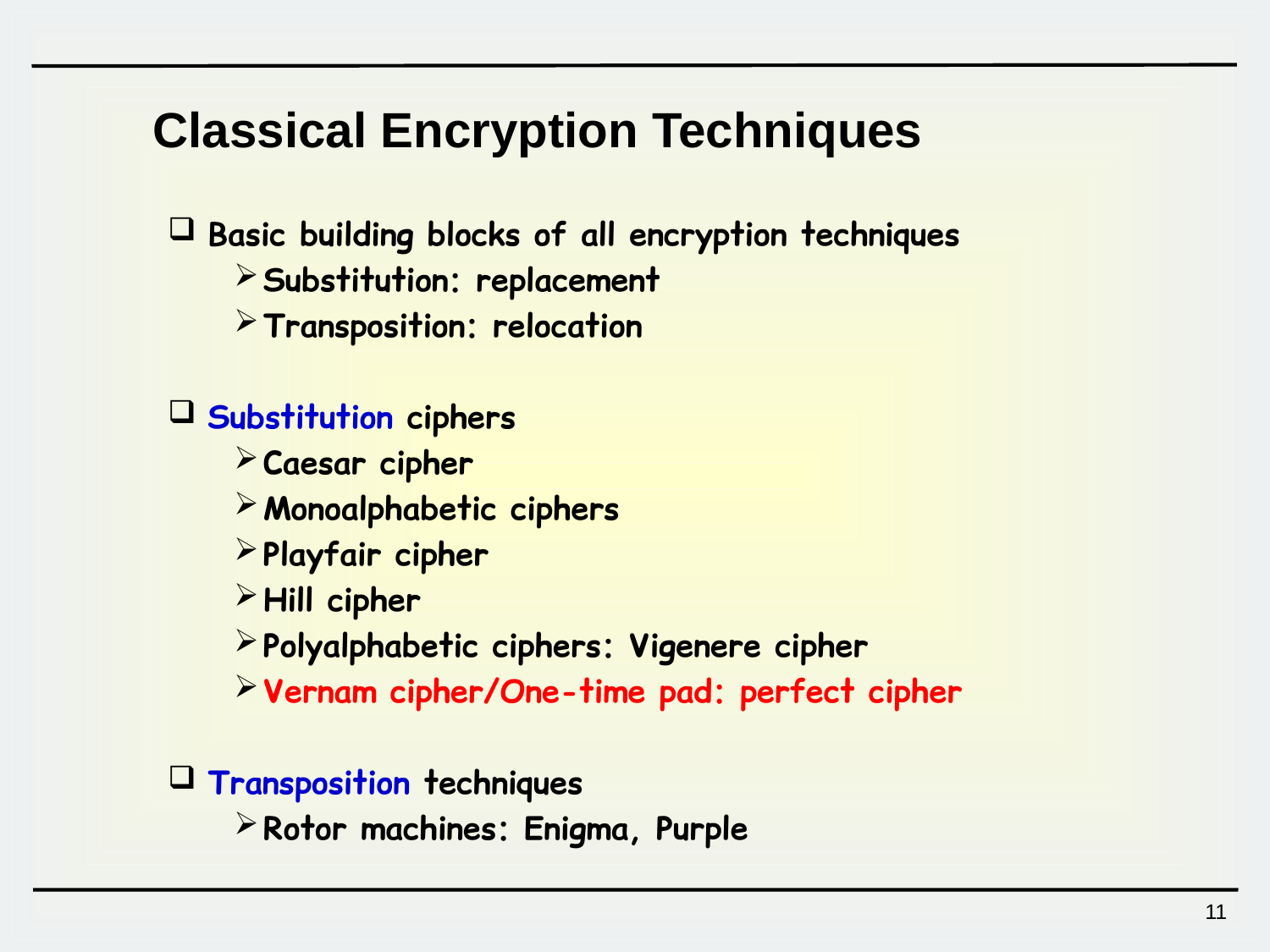

Classical Encryption Techniques
Basic building blocks of all encryption techniques
Substitution: replacement
Transposition: relocation

Substitution ciphers
Caesar cipher
Monoalphabetic ciphers
Playfair cipher
Hill cipher
Polyalphabetic ciphers: Vigenere cipher
Vernam cipher/One-time pad: perfect cipher

Transposition techniques
Rotor machines: Enigma, Purple
11